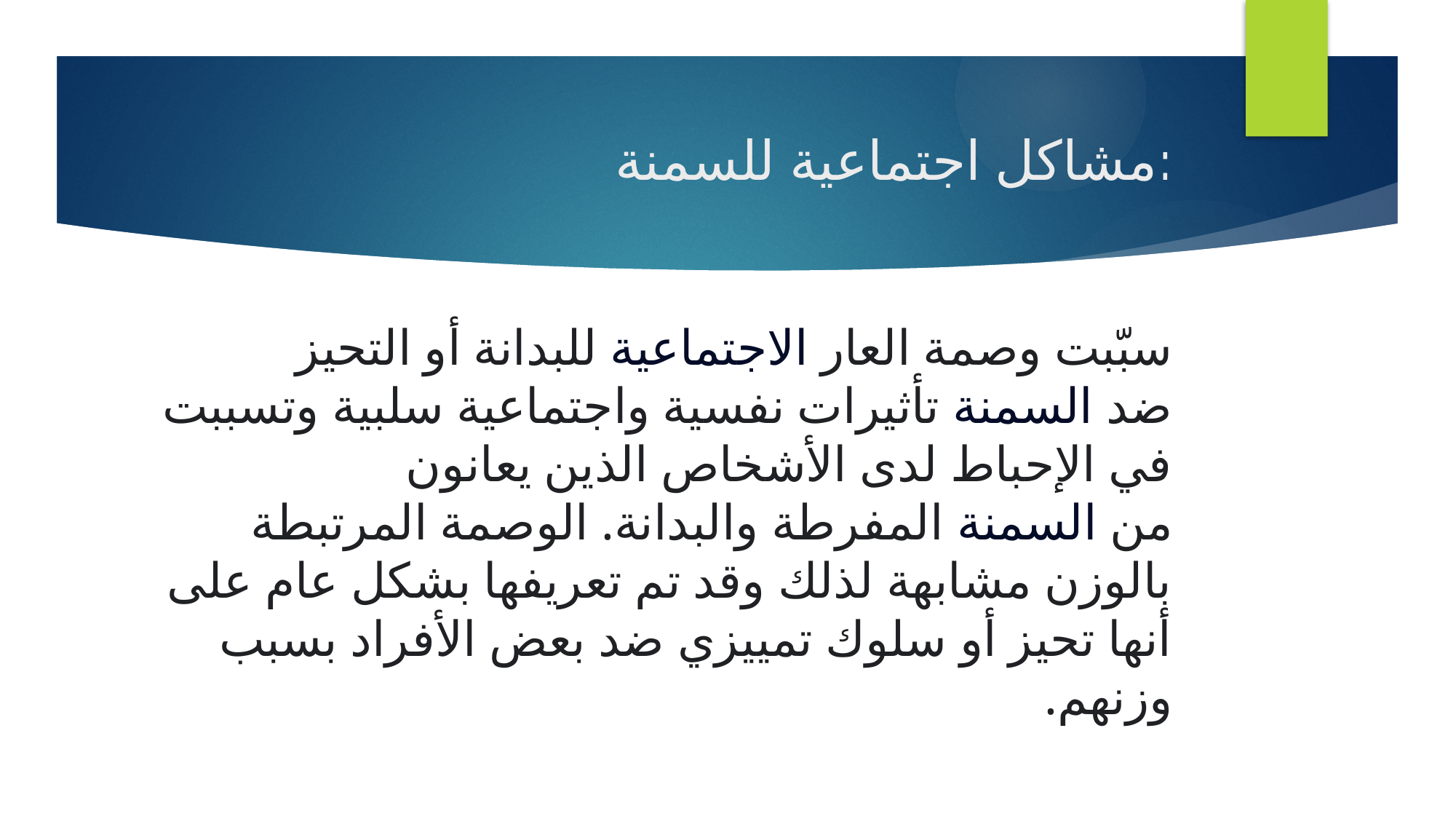

# مشاكل اجتماعية للسمنة:
سبّبت وصمة العار الاجتماعية للبدانة أو التحيز ضد السمنة تأثيرات نفسية واجتماعية سلبية وتسببت في الإحباط لدى الأشخاص الذين يعانون من السمنة المفرطة والبدانة. الوصمة المرتبطة بالوزن مشابهة لذلك وقد تم تعريفها بشكل عام على أنها تحيز أو سلوك تمييزي ضد بعض الأفراد بسبب وزنهم.